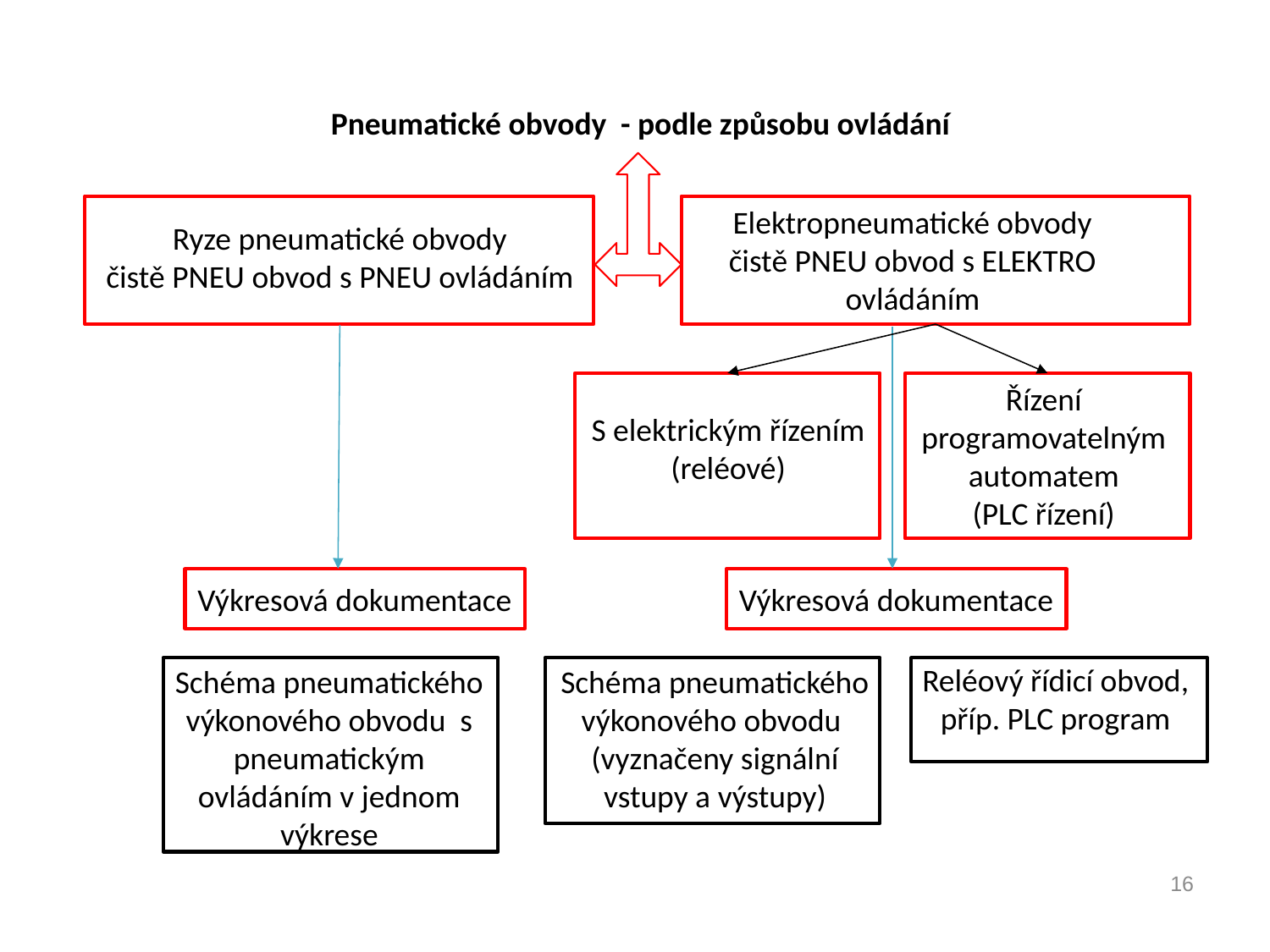

Pneumatické obvody  - podle způsobu ovládání

Elektropneumatické obvody
čistě PNEU obvod s ELEKTRO ovládáním

Ryze pneumatické obvody
čistě PNEU obvod s PNEU ovládáním

Řízení programovatelným automatem
(PLC řízení)

S elektrickým řízením
(reléové)

Výkresová dokumentace
Výkresová dokumentace
Reléový řídicí obvod, příp. PLC program
Schéma pneumatického výkonového obvodu  s pneumatickým ovládáním v jednom výkrese
Schéma pneumatického výkonového obvodu  (vyznačeny signální vstupy a výstupy)

16